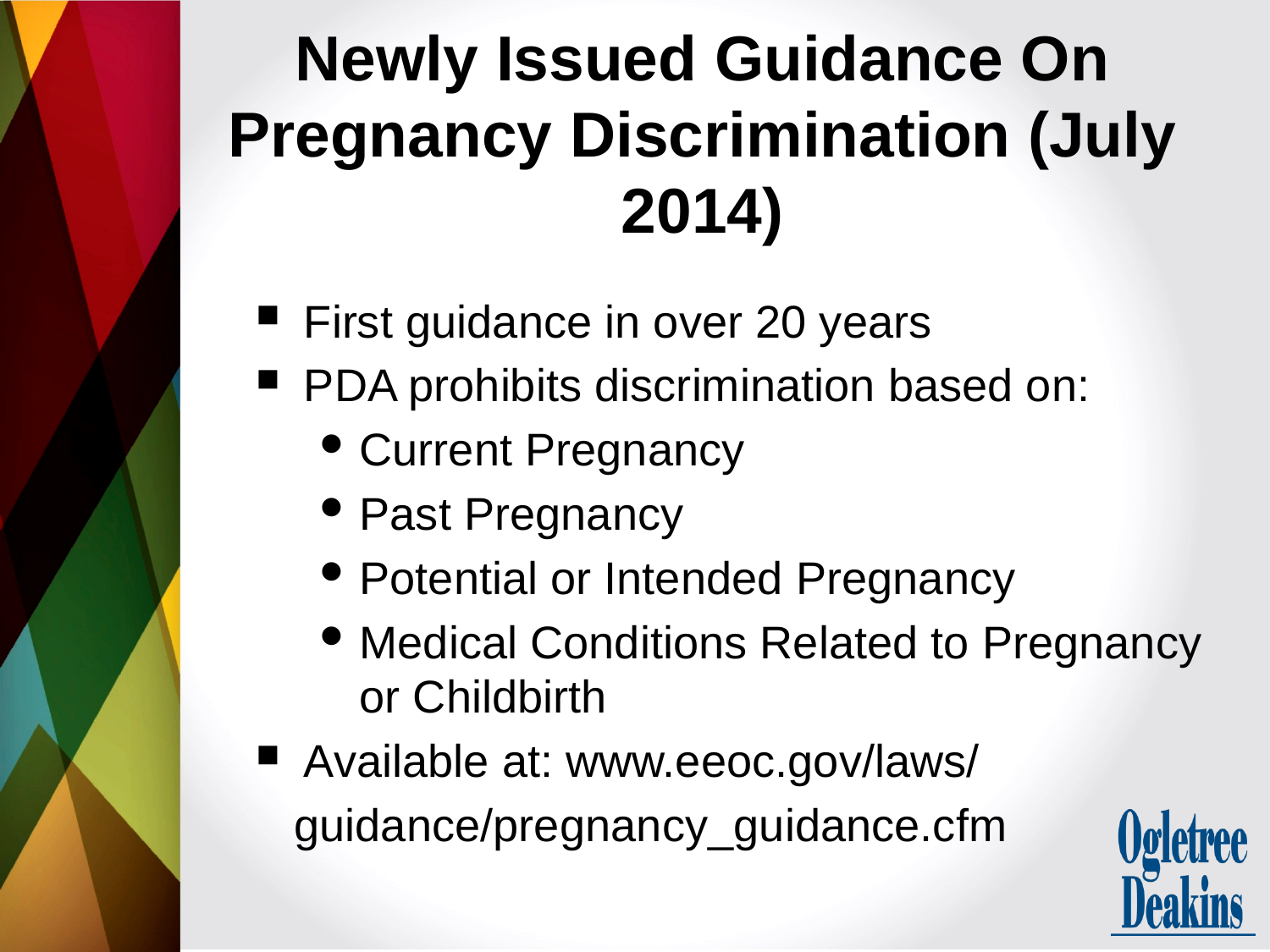

# Newly Issued Guidance On Pregnancy Discrimination (July 2014)
First guidance in over 20 years
PDA prohibits discrimination based on:
Current Pregnancy
Past Pregnancy
Potential or Intended Pregnancy
Medical Conditions Related to Pregnancy or Childbirth
Available at: www.eeoc.gov/laws/
   guidance/pregnancy_guidance.cfm